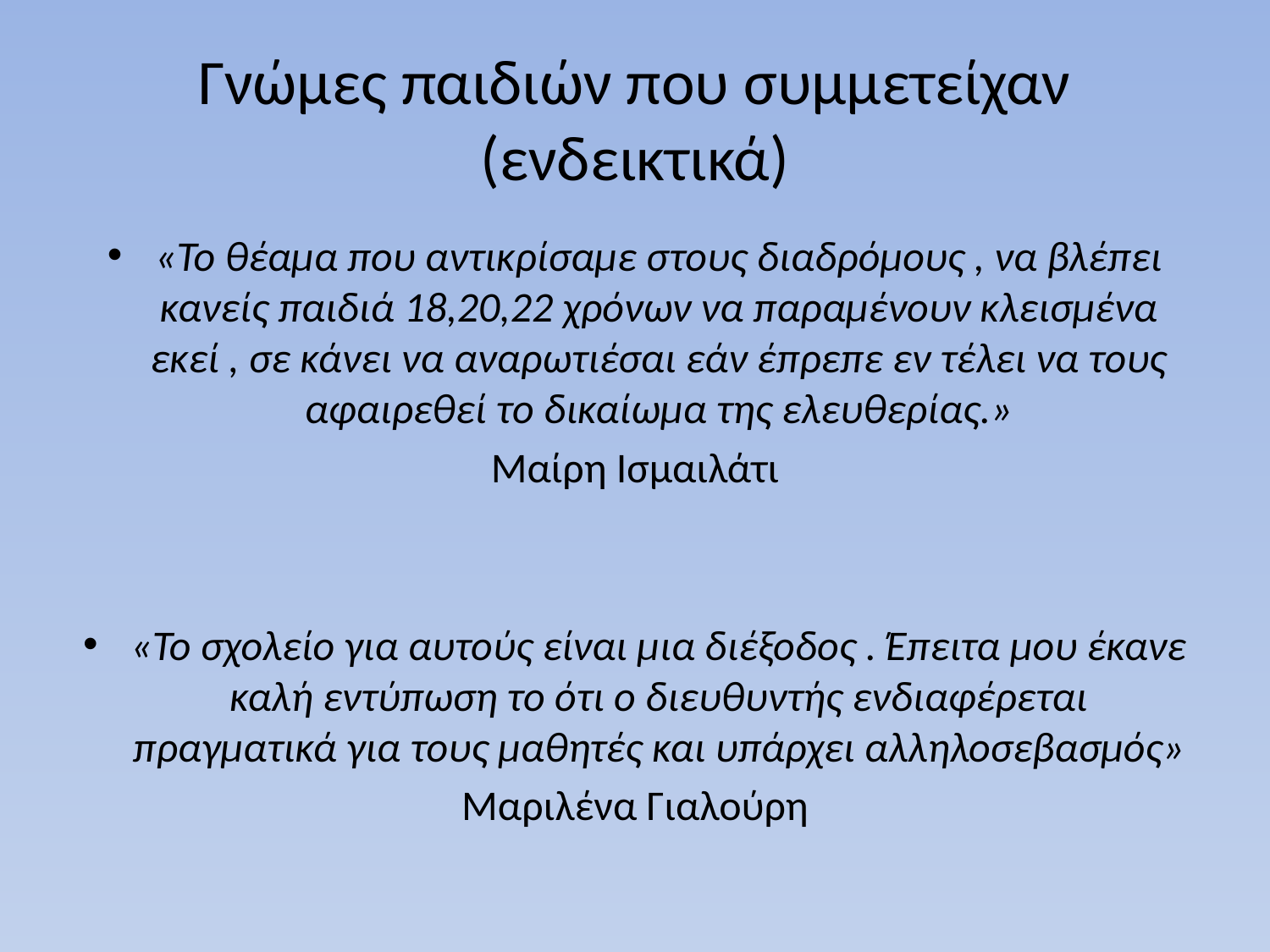

# Γνώμες παιδιών που συμμετείχαν (ενδεικτικά)
«Το θέαμα που αντικρίσαμε στους διαδρόμους , να βλέπει κανείς παιδιά 18,20,22 χρόνων να παραμένουν κλεισμένα εκεί , σε κάνει να αναρωτιέσαι εάν έπρεπε εν τέλει να τους αφαιρεθεί το δικαίωμα της ελευθερίας.»
Μαίρη Ισμαιλάτι

«Το σχολείο για αυτούς είναι μια διέξοδος . Έπειτα μου έκανε καλή εντύπωση το ότι ο διευθυντής ενδιαφέρεται πραγματικά για τους μαθητές και υπάρχει αλληλοσεβασμός»
Μαριλένα Γιαλούρη